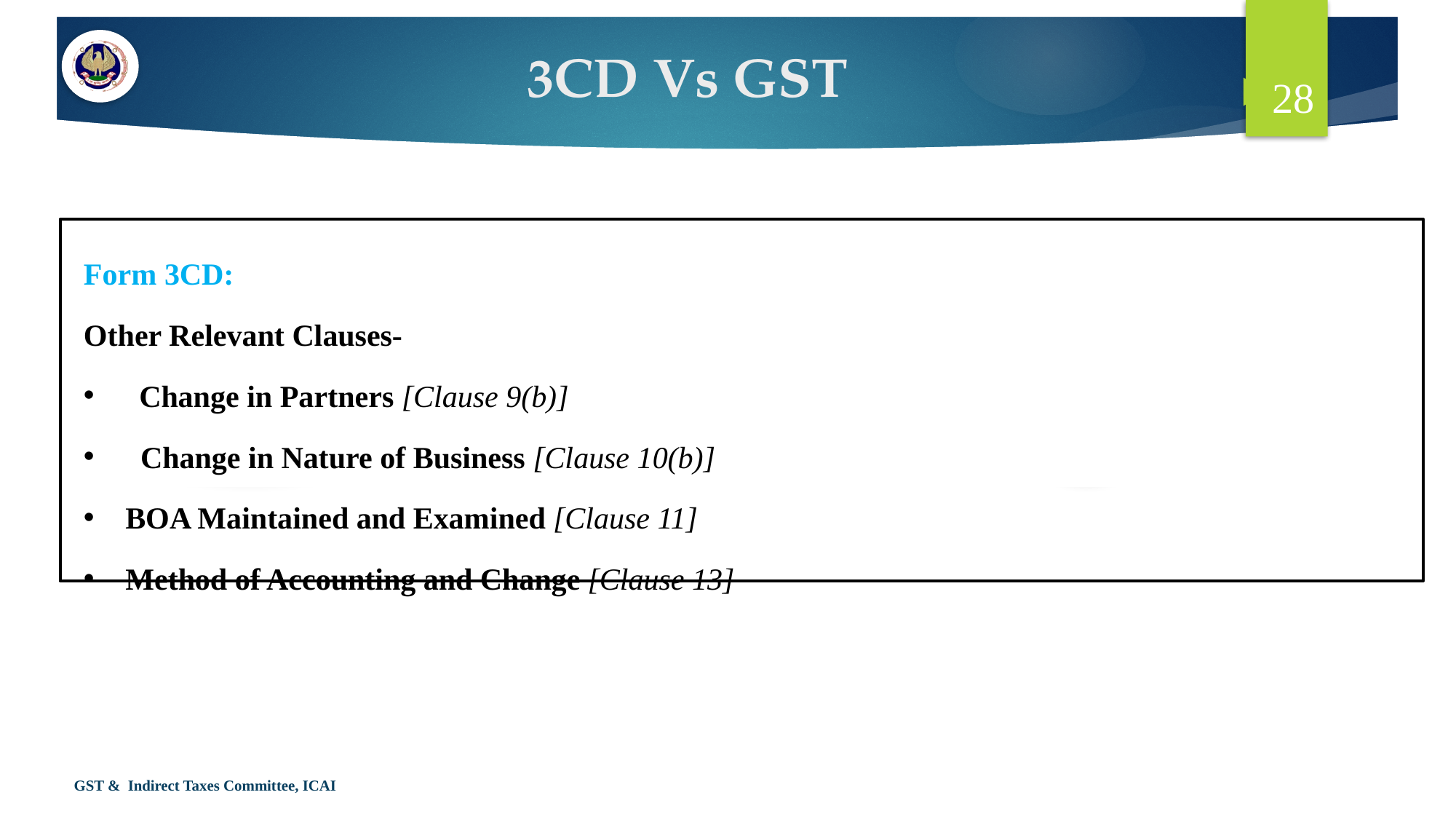

# 3CD Vs GST
28

Form 3CD:
Other Relevant Clauses-
Change in Partners [Clause 9(b)]
  Change in Nature of Business [Clause 10(b)]
BOA Maintained and Examined [Clause 11]
Method of Accounting and Change [Clause 13]

GST &  Indirect Taxes Committee, ICAI